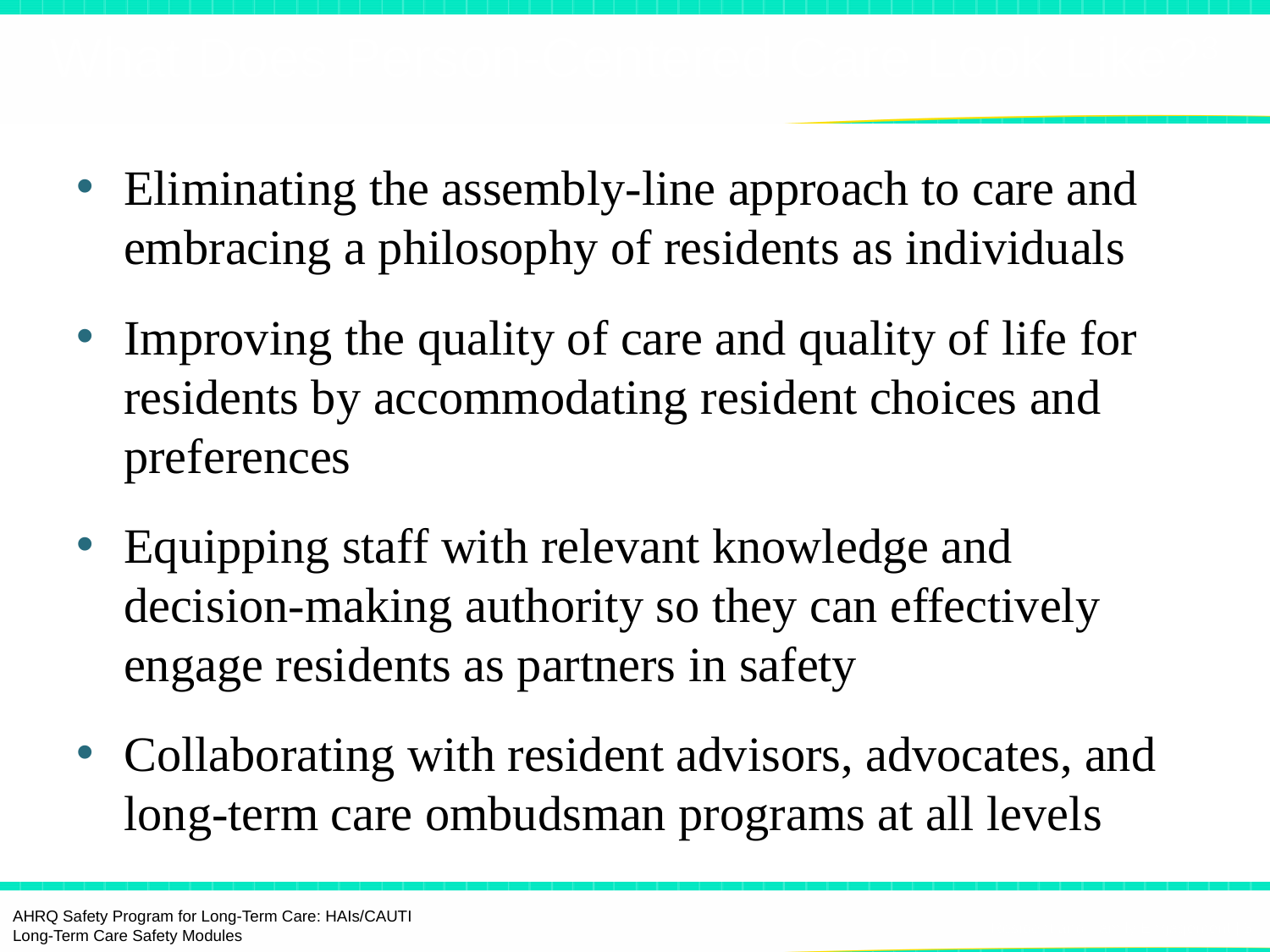

# What Does Person-Centered Care Look Like?3
Eliminating the assembly-line approach to care and embracing a philosophy of residents as individuals
Improving the quality of care and quality of life for residents by accommodating resident choices and preferences
Equipping staff with relevant knowledge and decision-making authority so they can effectively engage residents as partners in safety
Collaborating with resident advisors, advocates, and long-term care ombudsman programs at all levels

AHRQ Safety Program for Long-Term Care: HAIs/CAUTI   Long-Term Care Safety Modules